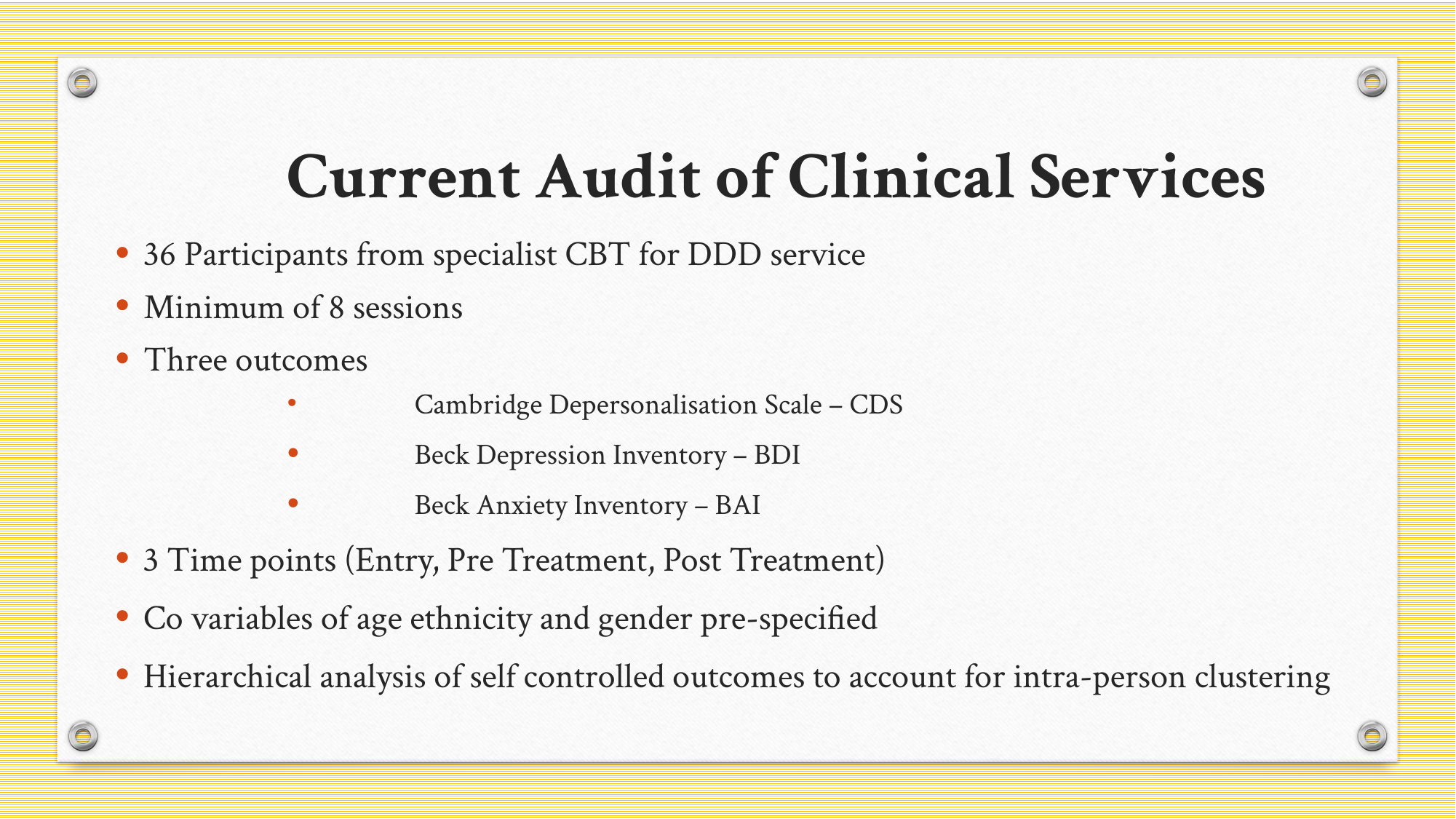

# Current Audit of Clinical Services
36 Participants from specialist CBT for DDD service
Minimum of 8 sessions
Three outcomes
	Cambridge Depersonalisation Scale – CDS
	Beck Depression Inventory – BDI
	Beck Anxiety Inventory – BAI
3 Time points (Entry, Pre Treatment, Post Treatment)
Co variables of age ethnicity and gender pre-specified
Hierarchical analysis of self controlled outcomes to account for intra-person clustering